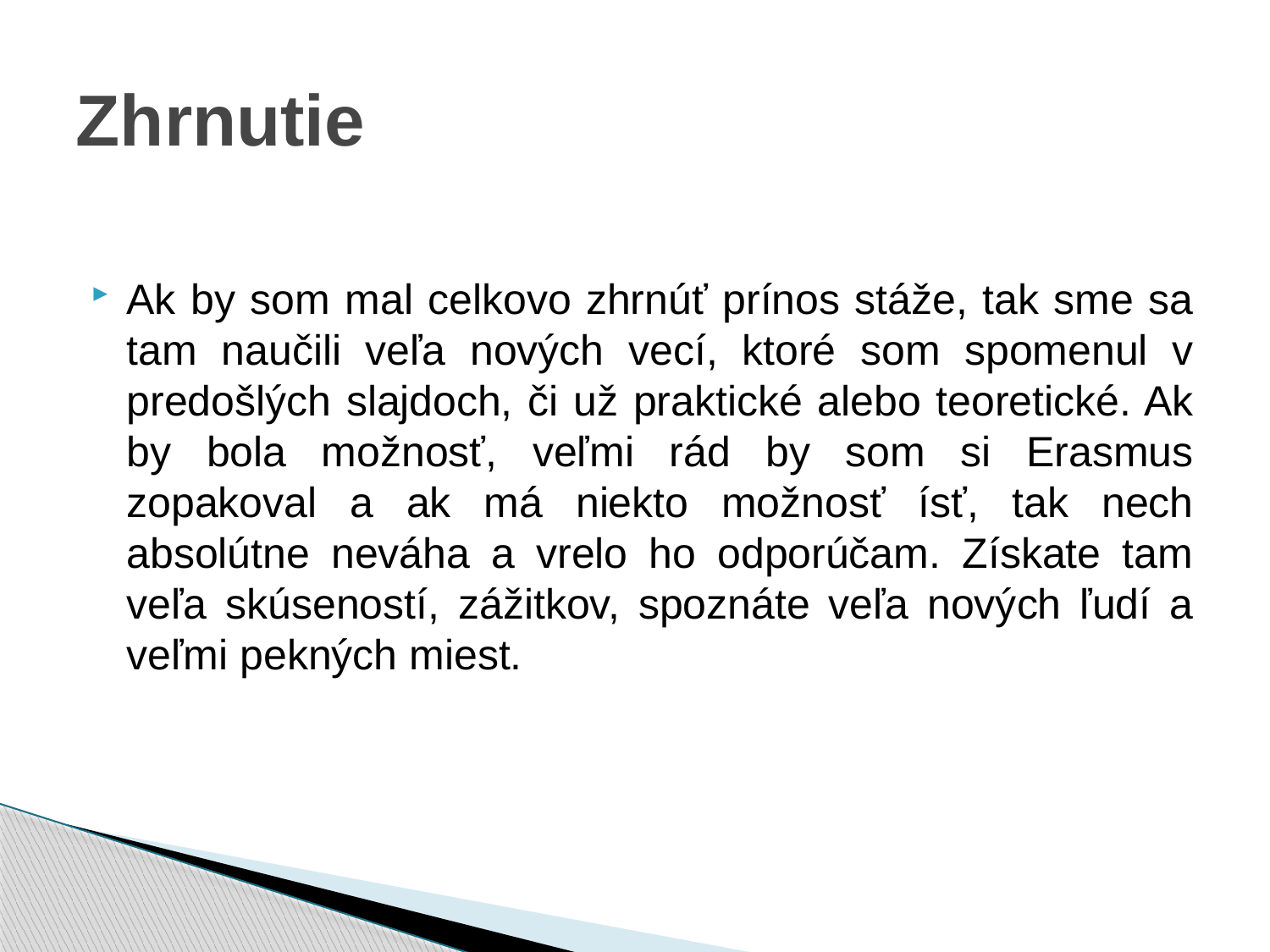

# Zhrnutie
Ak by som mal celkovo zhrnúť prínos stáže, tak sme sa tam naučili veľa nových vecí, ktoré som spomenul v predošlých slajdoch, či už praktické alebo teoretické. Ak by bola možnosť, veľmi rád by som si Erasmus zopakoval a ak má niekto možnosť ísť, tak nech absolútne neváha a vrelo ho odporúčam. Získate tam veľa skúseností, zážitkov, spoznáte veľa nových ľudí a veľmi pekných miest.